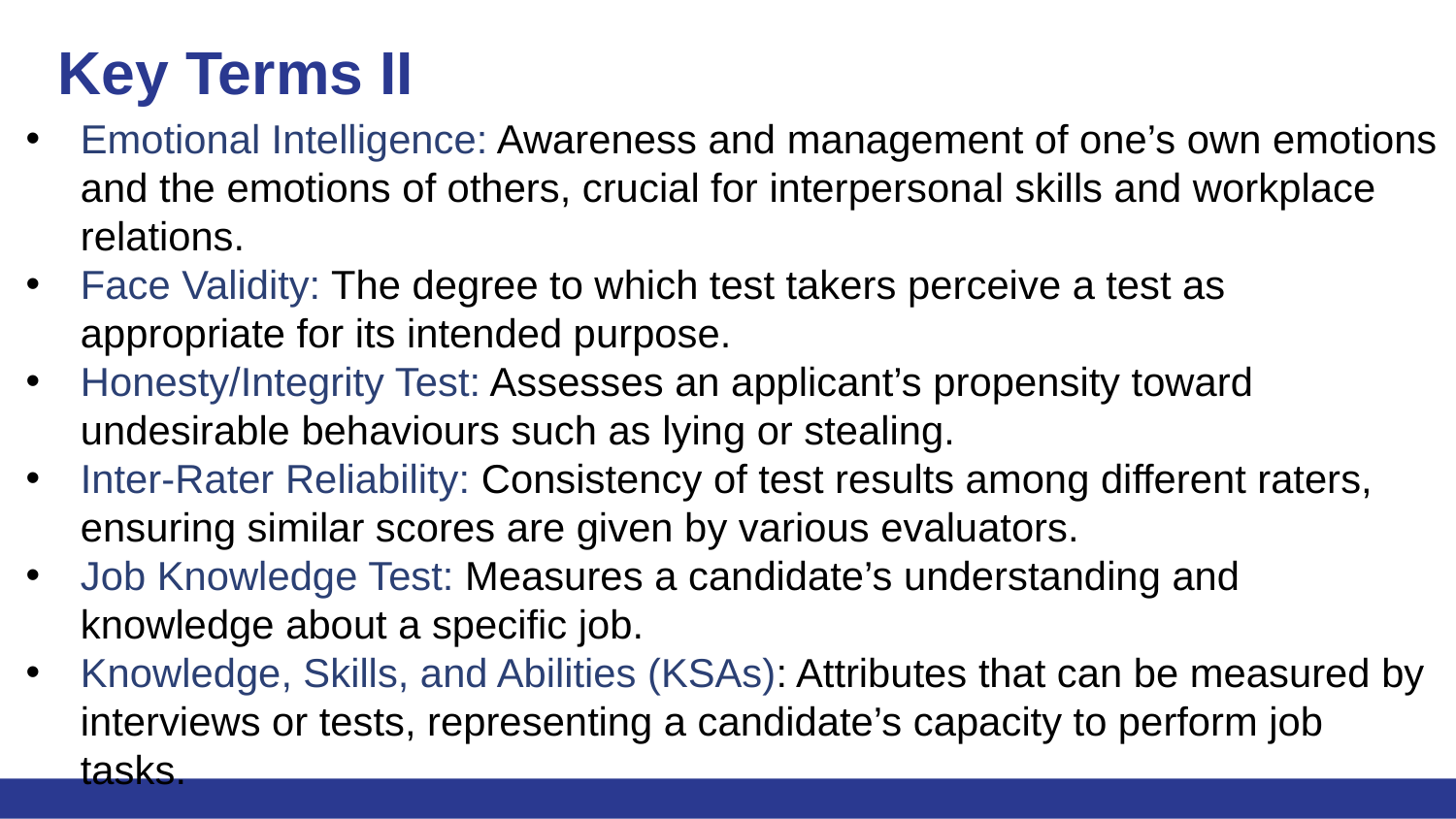

# Key Terms II
Emotional Intelligence: Awareness and management of one’s own emotions and the emotions of others, crucial for interpersonal skills and workplace relations.
Face Validity: The degree to which test takers perceive a test as appropriate for its intended purpose.
Honesty/Integrity Test: Assesses an applicant’s propensity toward undesirable behaviours such as lying or stealing.
Inter-Rater Reliability: Consistency of test results among different raters, ensuring similar scores are given by various evaluators.
Job Knowledge Test: Measures a candidate’s understanding and knowledge about a specific job.
Knowledge, Skills, and Abilities (KSAs): Attributes that can be measured by interviews or tests, representing a candidate’s capacity to perform job tasks.